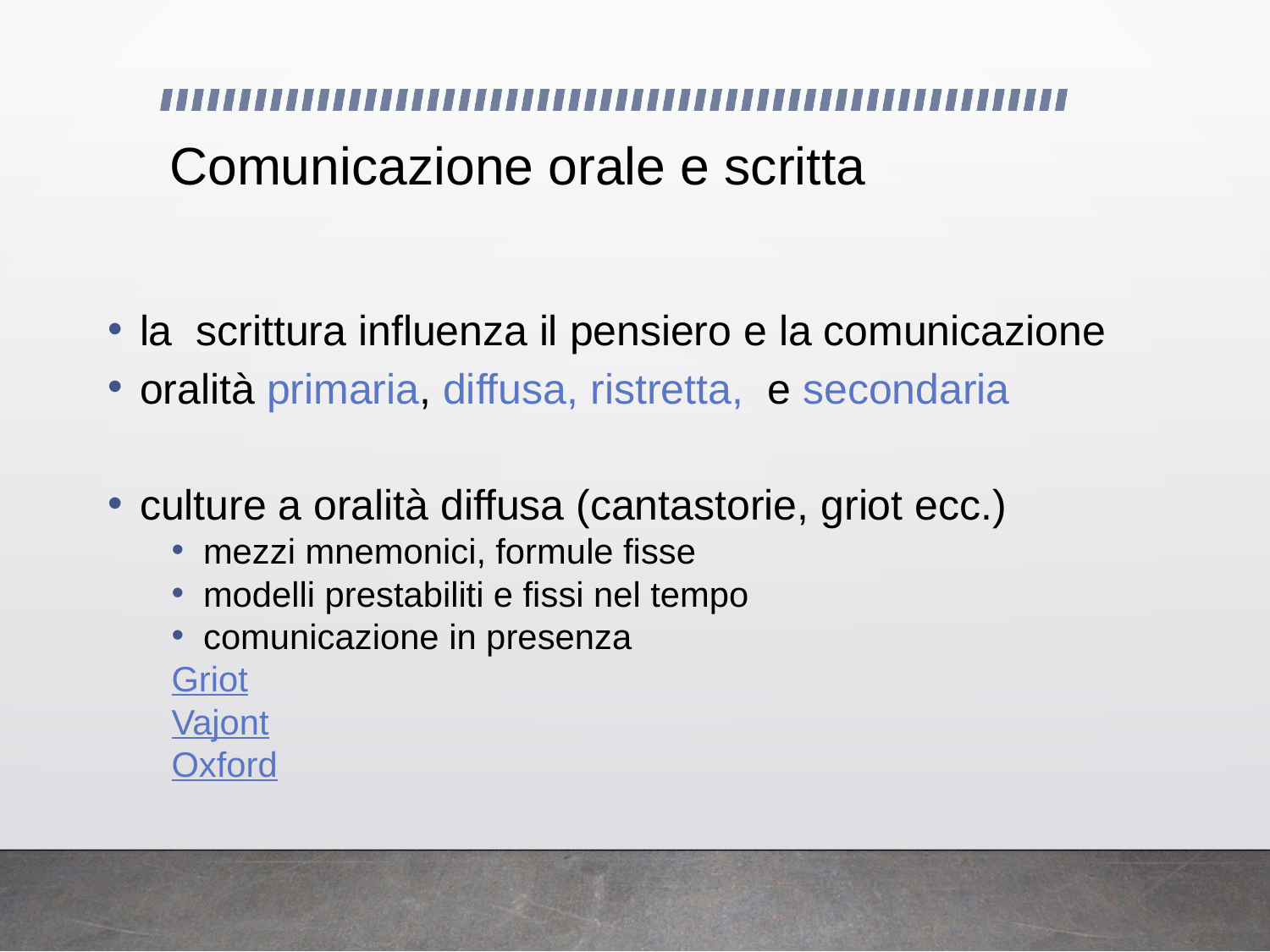

# Comunicazione orale e scritta
la  scrittura influenza il pensiero e la comunicazione
oralità primaria, diffusa, ristretta,  e secondaria

culture a oralità diffusa (cantastorie, griot ecc.)
mezzi mnemonici, formule fisse
modelli prestabiliti e fissi nel tempo
comunicazione in presenza
Griot
Vajont
Oxford